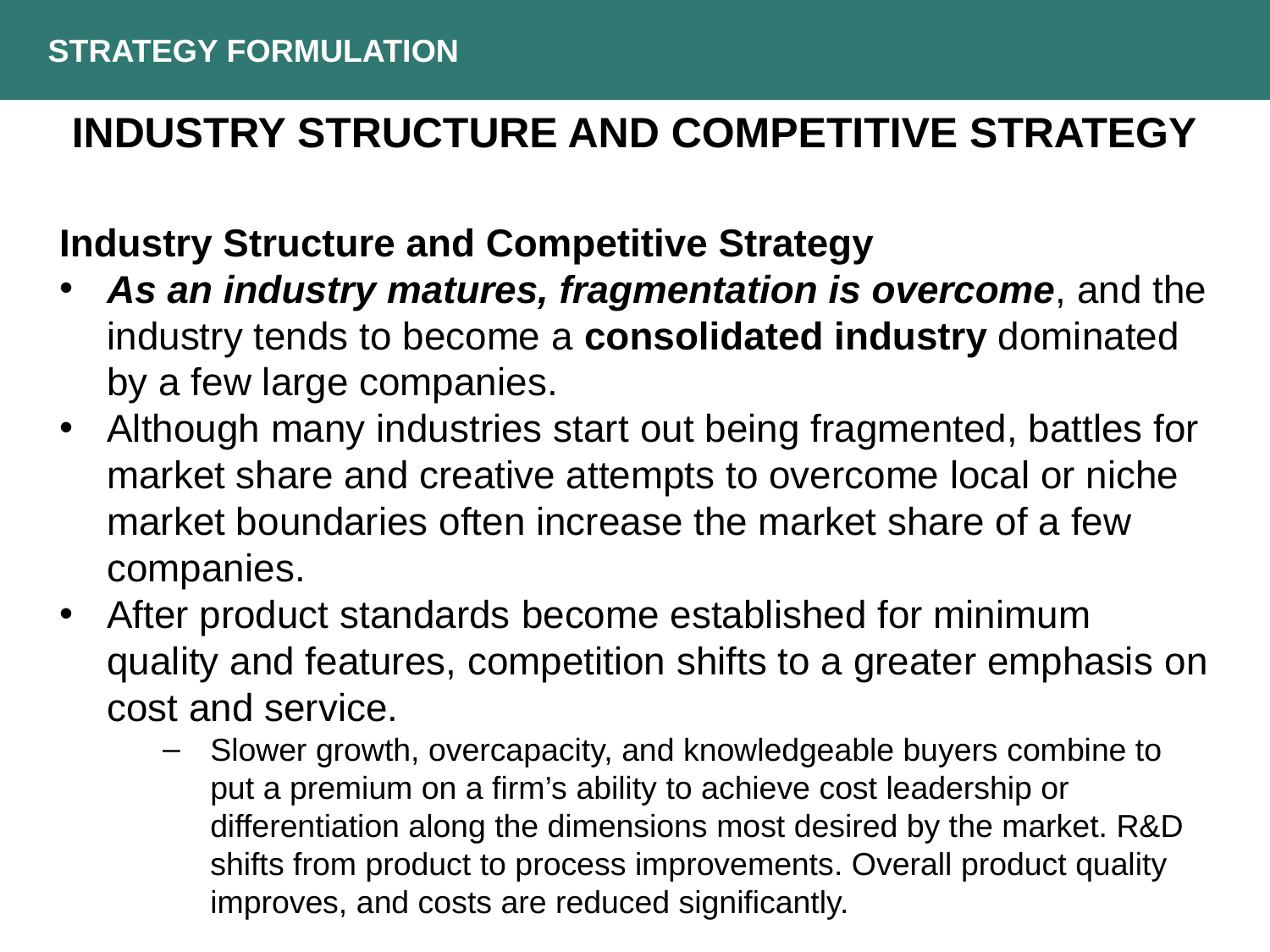

Strategy Formulation
Industry Structure and Competitive Strategy
Industry Structure and Competitive Strategy
As an industry matures, fragmentation is overcome, and the industry tends to become a consolidated industry dominated by a few large companies.
Although many industries start out being fragmented, battles for market share and creative attempts to overcome local or niche market boundaries often increase the market share of a few companies.
After product standards become established for minimum quality and features, competition shifts to a greater emphasis on cost and service.
Slower growth, overcapacity, and knowledgeable buyers combine to put a premium on a firm’s ability to achieve cost leadership or differentiation along the dimensions most desired by the market. R&D shifts from product to process improvements. Overall product quality improves, and costs are reduced significantly.